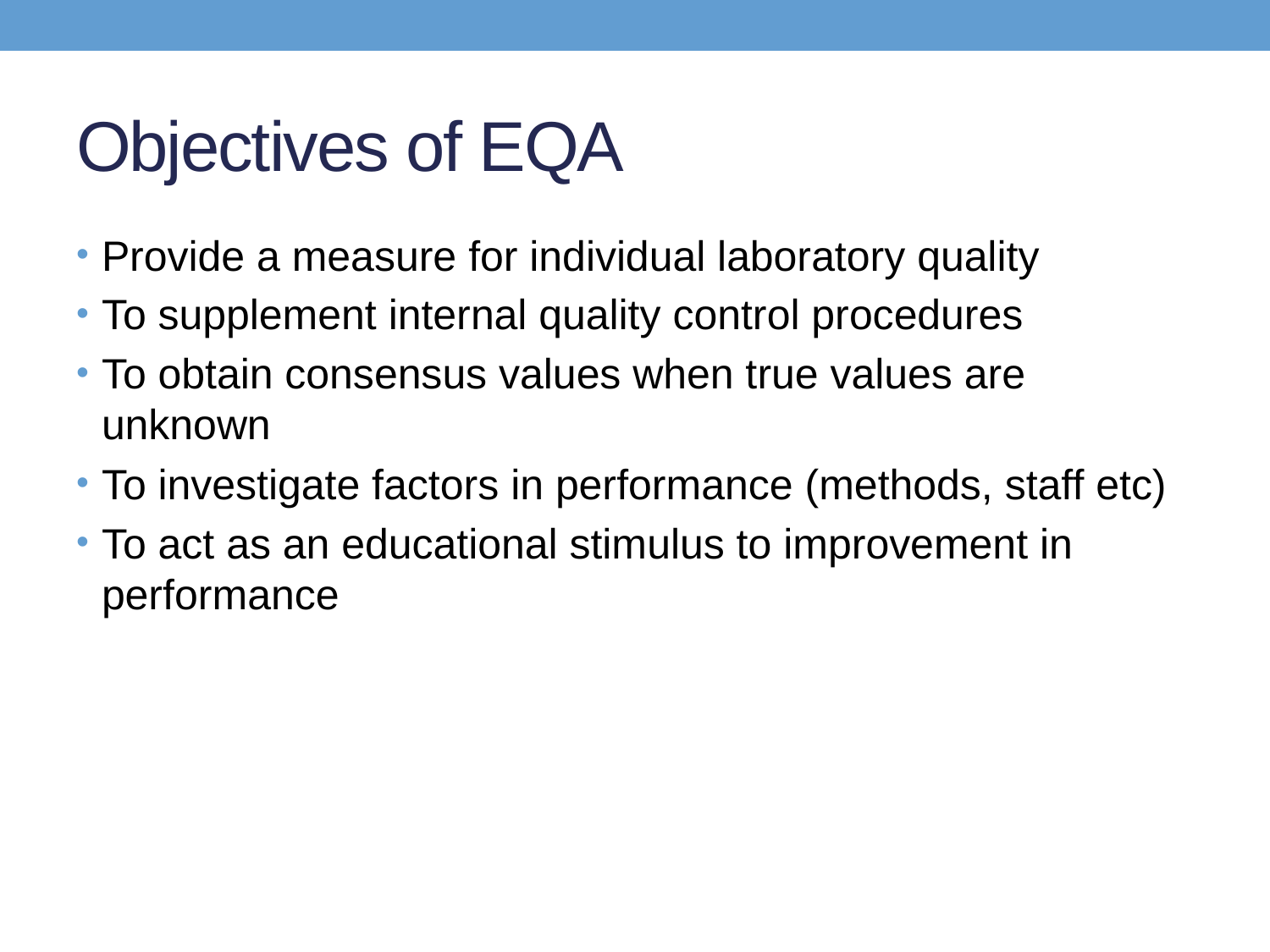

# Objectives of EQA
Provide a measure for individual laboratory quality
To supplement internal quality control procedures
To obtain consensus values when true values are unknown
To investigate factors in performance (methods, staff etc)
To act as an educational stimulus to improvement in performance